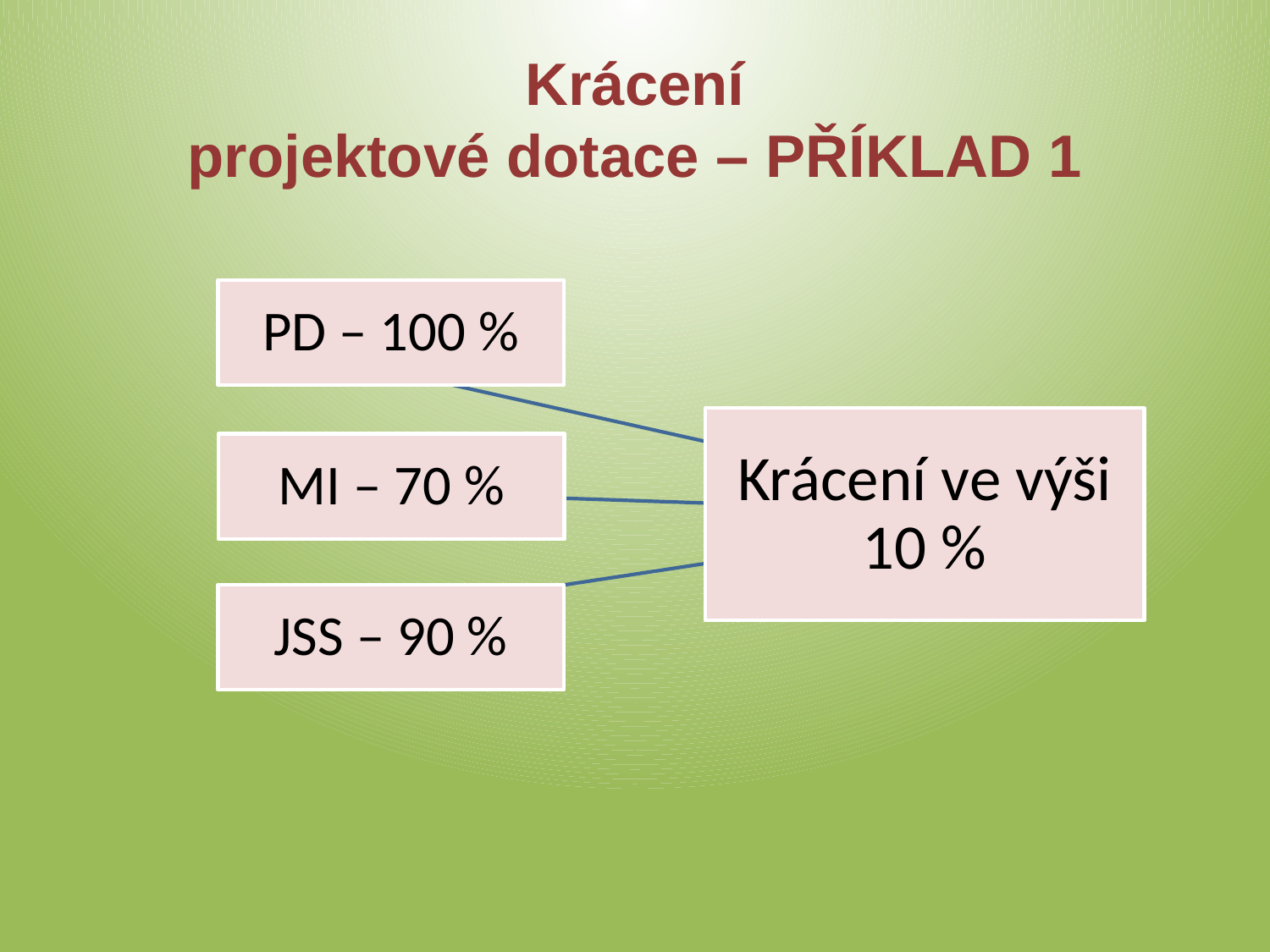

# Krácení projektové dotace – PŘÍKLAD 1

Krácení ve výši 10 %
PD – 100 %
MI – 70 %
JSS – 90 %